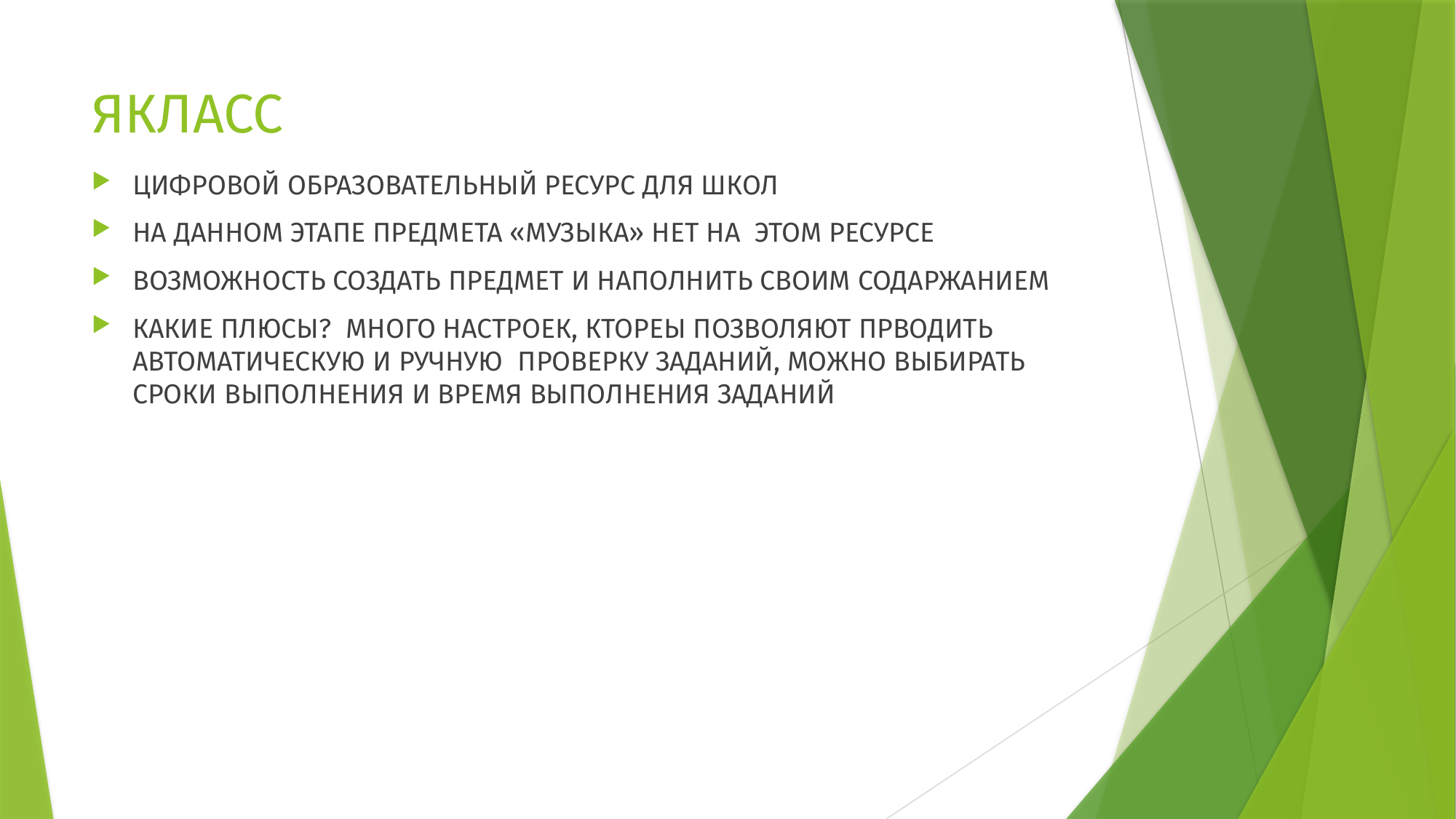

# ЯКЛАСС
ЦИФРОВОЙ ОБРАЗОВАТЕЛЬНЫЙ РЕСУРС ДЛЯ ШКОЛ
НА ДАННОМ ЭТАПЕ ПРЕДМЕТА «МУЗЫКА» НЕТ НА  ЭТОМ РЕСУРСЕ
ВОЗМОЖНОСТЬ СОЗДАТЬ ПРЕДМЕТ И НАПОЛНИТЬ СВОИМ СОДАРЖАНИЕМ
КАКИЕ ПЛЮСЫ?  МНОГО НАСТРОЕК, КТОРЕЫ ПОЗВОЛЯЮТ ПРВОДИТЬ АВТОМАТИЧЕСКУЮ И РУЧНУЮ  ПРОВЕРКУ ЗАДАНИЙ, МОЖНО ВЫБИРАТЬ СРОКИ ВЫПОЛНЕНИЯ И ВРЕМЯ ВЫПОЛНЕНИЯ ЗАДАНИЙ